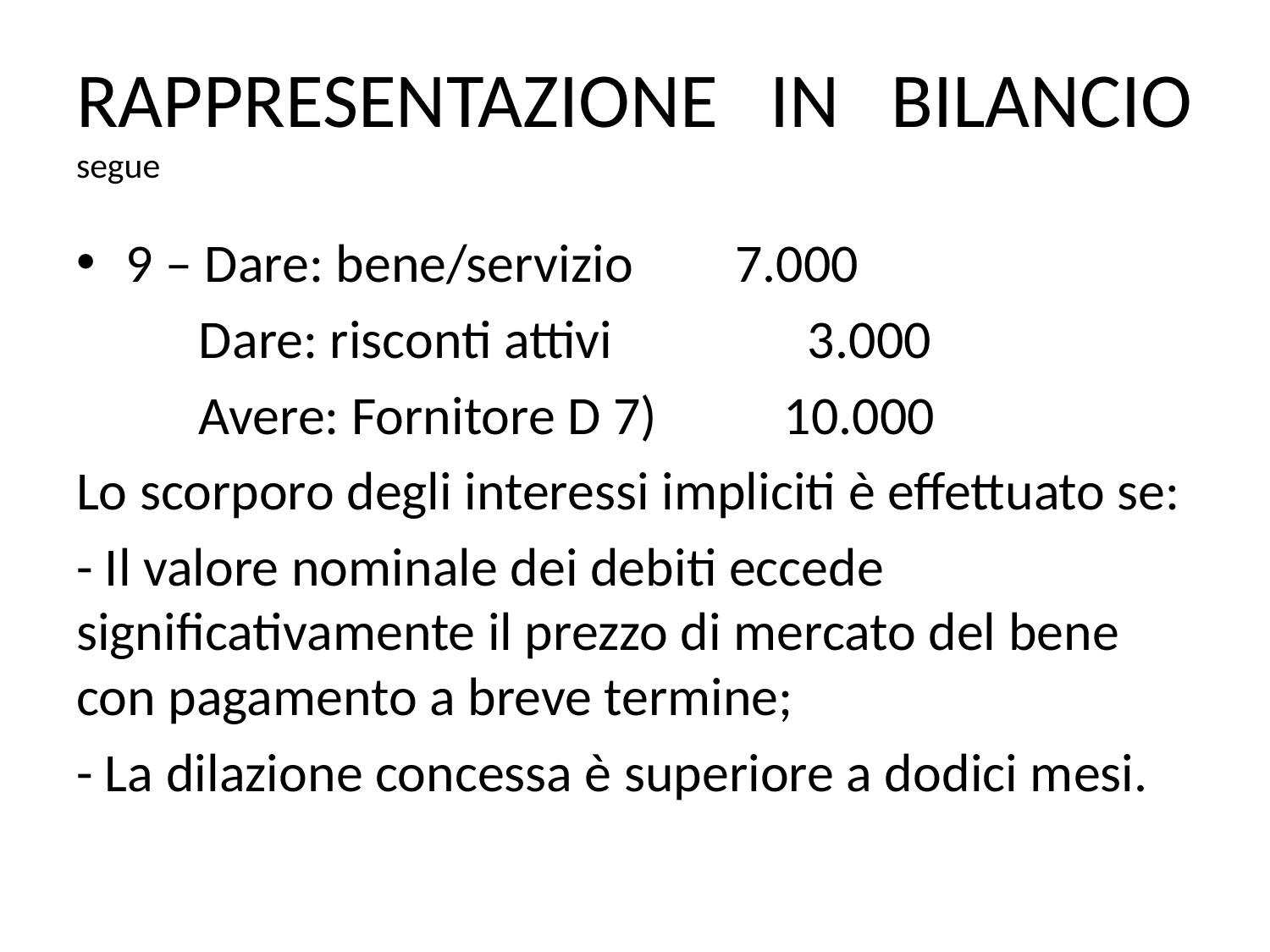

# RAPPRESENTAZIONE IN BILANCIO segue
9 – Dare: bene/servizio		7.000
          Dare: risconti attivi		3.000
          Avere: Fornitore D 7)	        10.000
Lo scorporo degli interessi impliciti è effettuato se:
- Il valore nominale dei debiti eccede significativamente il prezzo di mercato del bene con pagamento a breve termine;
- La dilazione concessa è superiore a dodici mesi.